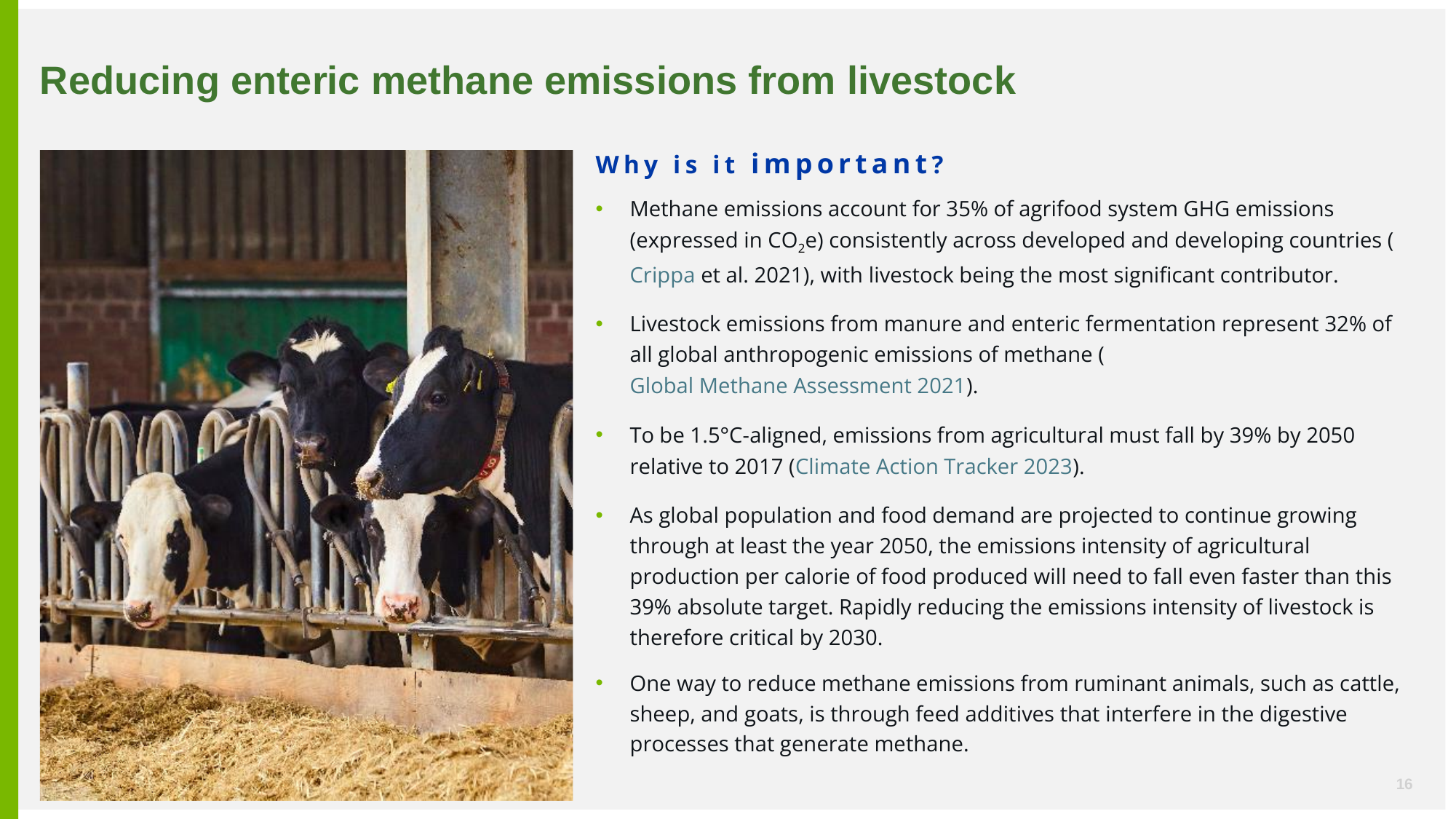

# Reducing enteric methane emissions from livestock

Why is it important?
Methane emissions account for 35% of agrifood system GHG emissions (expressed in CO2e) consistently across developed and developing countries (Crippa et al. 2021), with livestock being the most significant contributor.
Livestock emissions from manure and enteric fermentation represent 32% of all global anthropogenic emissions of methane (Global Methane Assessment 2021).
To be 1.5°C-aligned, emissions from agricultural must fall by 39% by 2050 relative to 2017 (Climate Action Tracker 2023).
As global population and food demand are projected to continue growing through at least the year 2050, the emissions intensity of agricultural production per calorie of food produced will need to fall even faster than this 39% absolute target. Rapidly reducing the emissions intensity of livestock is therefore critical by 2030.
One way to reduce methane emissions from ruminant animals, such as cattle, sheep, and goats, is through feed additives that interfere in the digestive processes that generate methane.
16